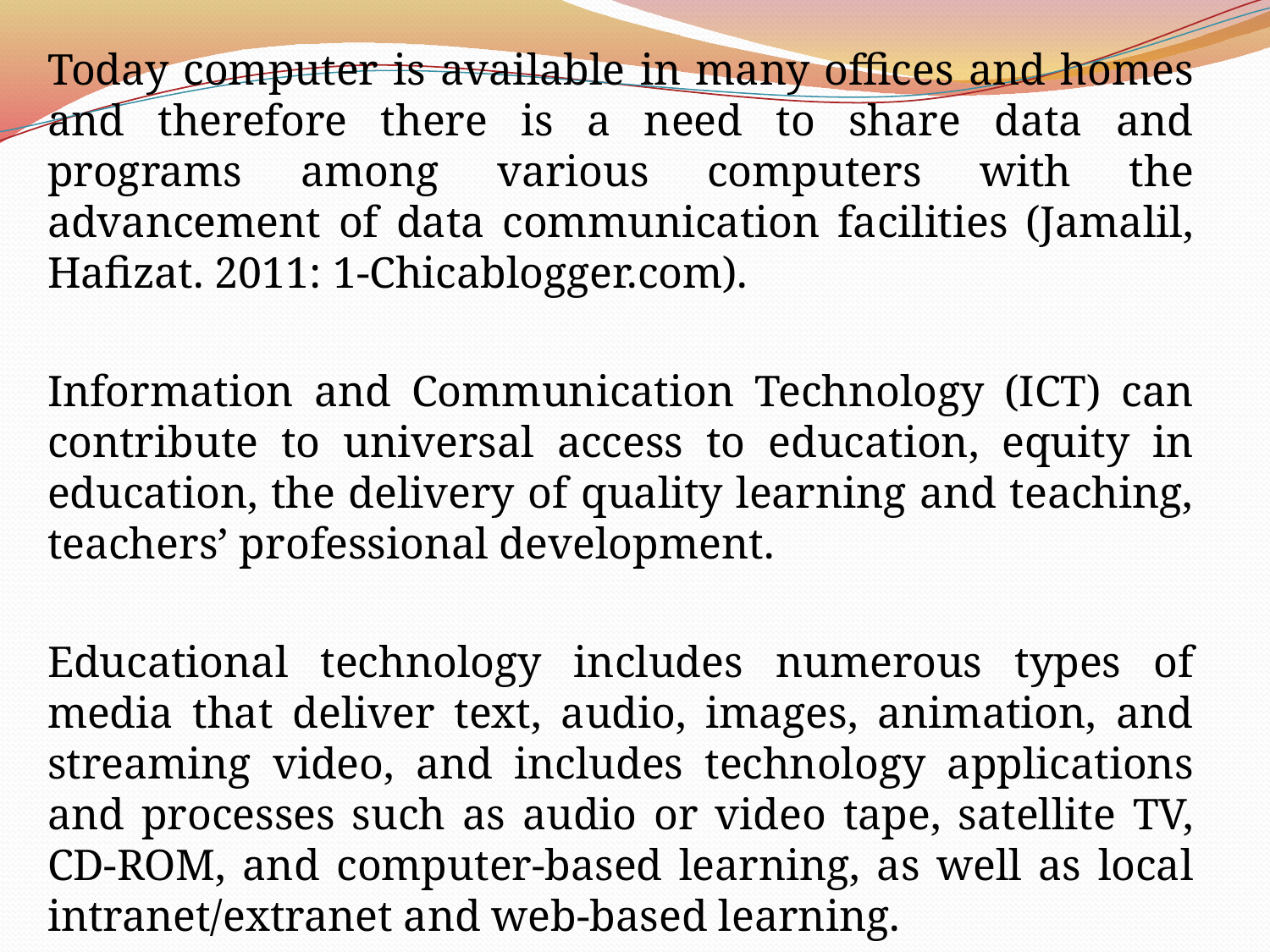

Today computer is available in many offices and homes and therefore there is a need to share data and programs among various computers with the advancement of data communication facilities (Jamalil, Hafizat. 2011: 1-Chicablogger.com).

Information and Communication Technology (ICT) can contribute to universal access to education, equity in education, the delivery of quality learning and teaching, teachers’ professional development.

Educational technology includes numerous types of media that deliver text, audio, images, animation, and streaming video, and includes technology applications and processes such as audio or video tape, satellite TV, CD-ROM, and computer-based learning, as well as local intranet/extranet and web-based learning.